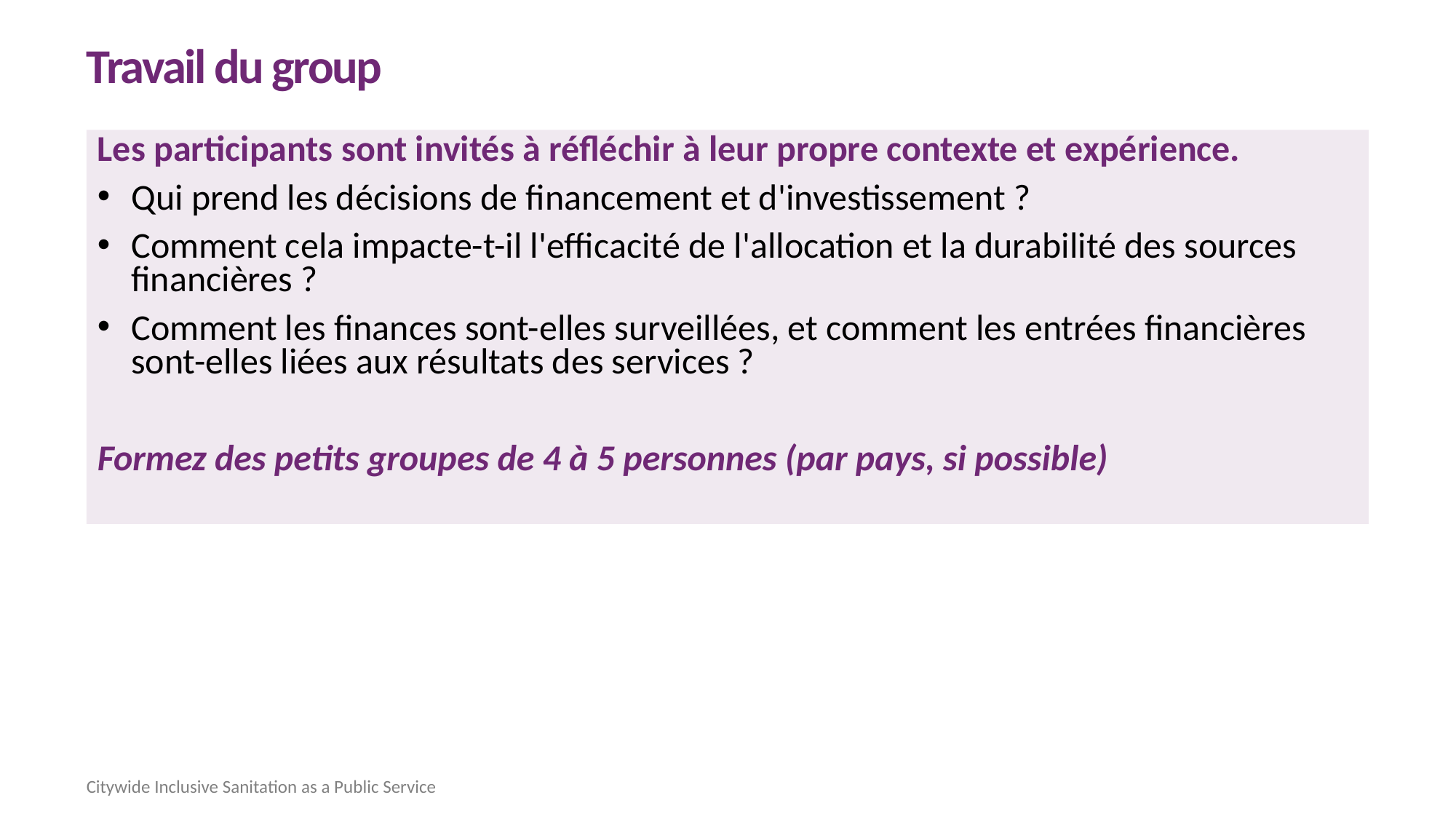

Travail du group
Les participants sont invités à réfléchir à leur propre contexte et expérience.
Qui prend les décisions de financement et d'investissement ?
Comment cela impacte-t-il l'efficacité de l'allocation et la durabilité des sources financières ?
Comment les finances sont-elles surveillées, et comment les entrées financières sont-elles liées aux résultats des services ?

Formez des petits groupes de 4 à 5 personnes (par pays, si possible)